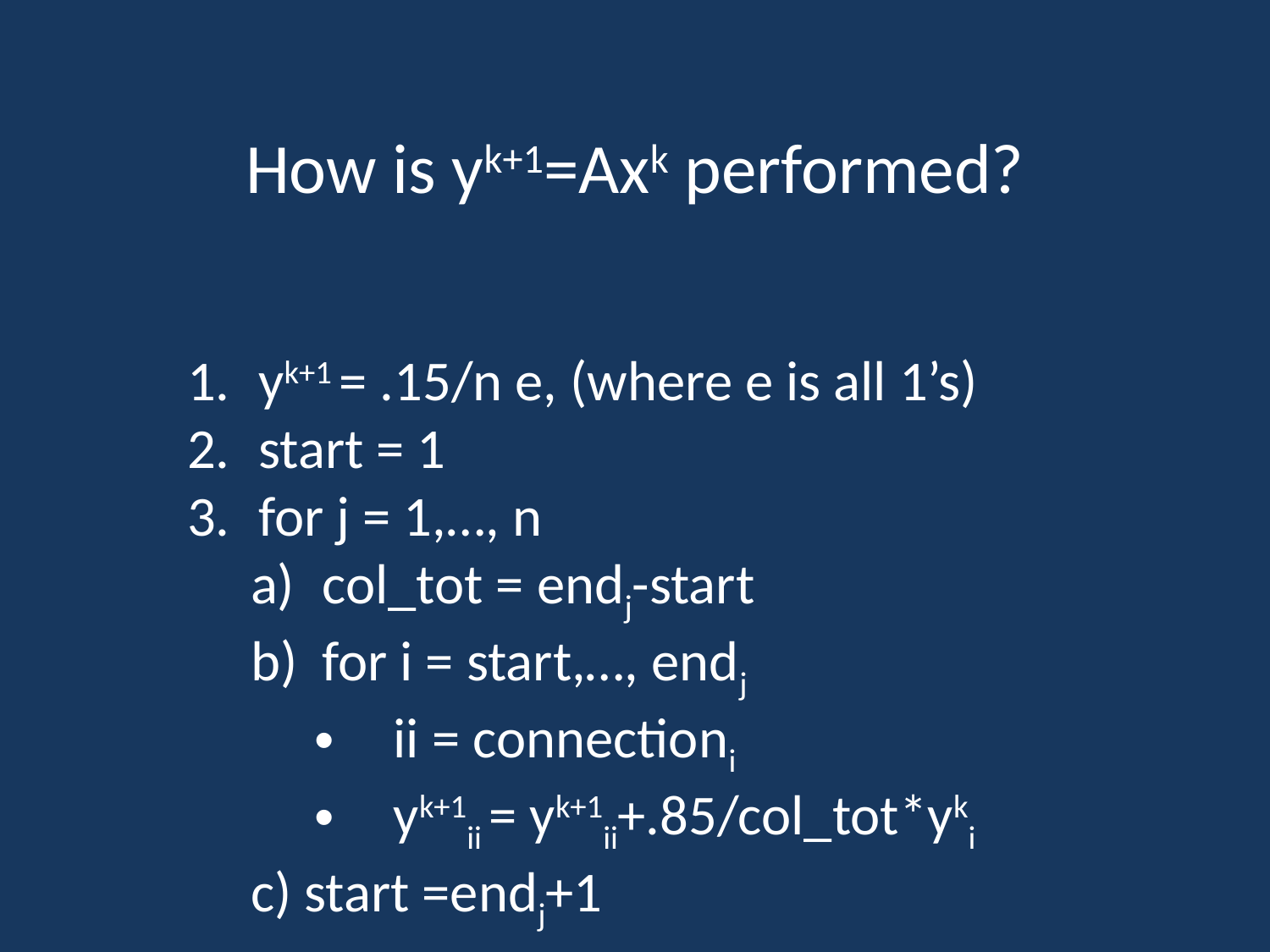

# How is yk+1=Axk performed?
yk+1 = .15/n e, (where e is all 1’s)
start = 1
for j = 1,…, n
col_tot = endj-start
for i = start,…, endj
ii = connectioni
yk+1ii = yk+1ii+.85/col_tot*yki
c) start =endj+1